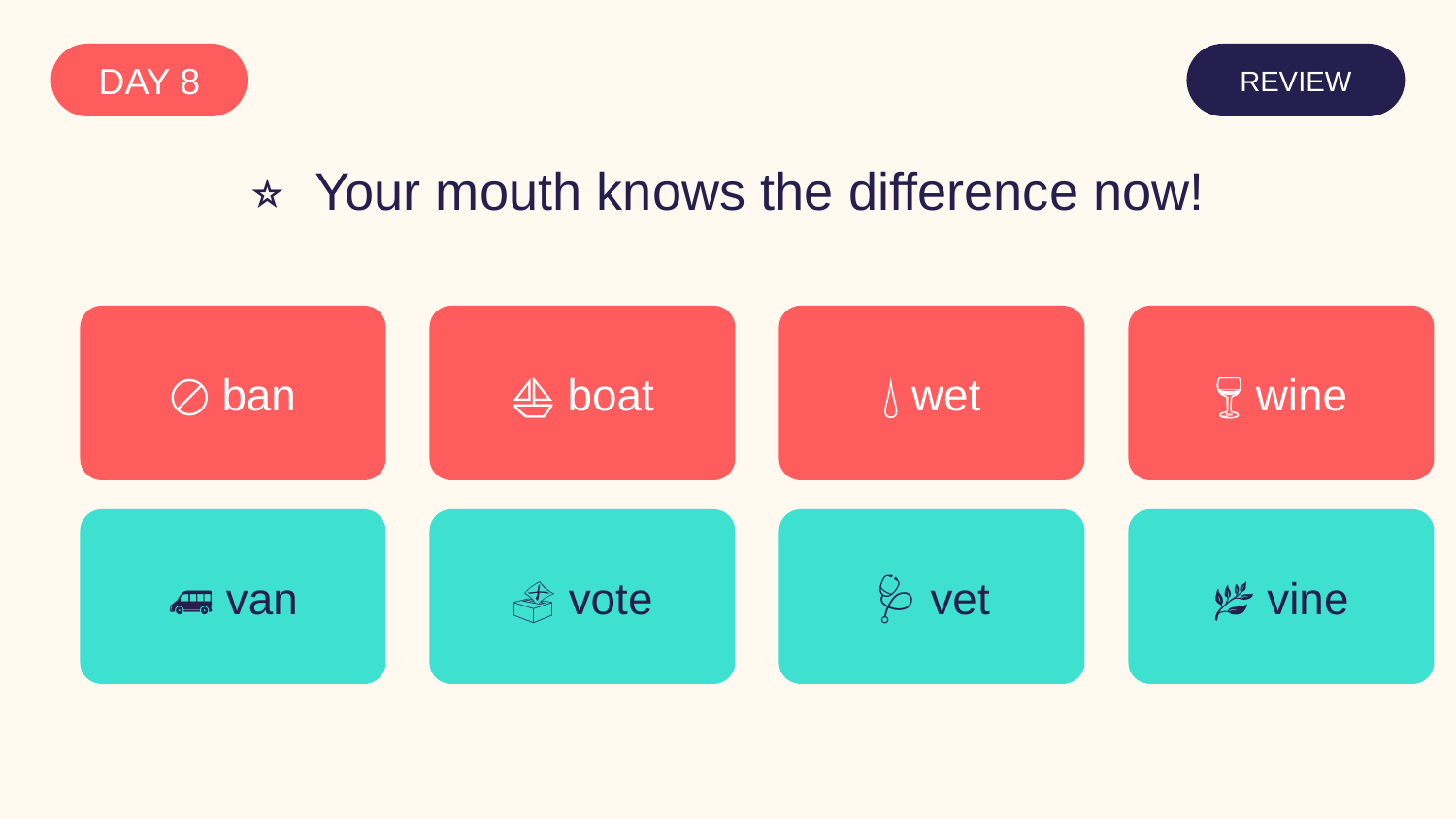

DAY 8

REVIEW
⭐  Your mouth knows the difference now!

🚫 ban

⛵ boat

💧 wet

🍷 wine

🚐 van

🗳️ vote

🩺 vet

🌿 vine